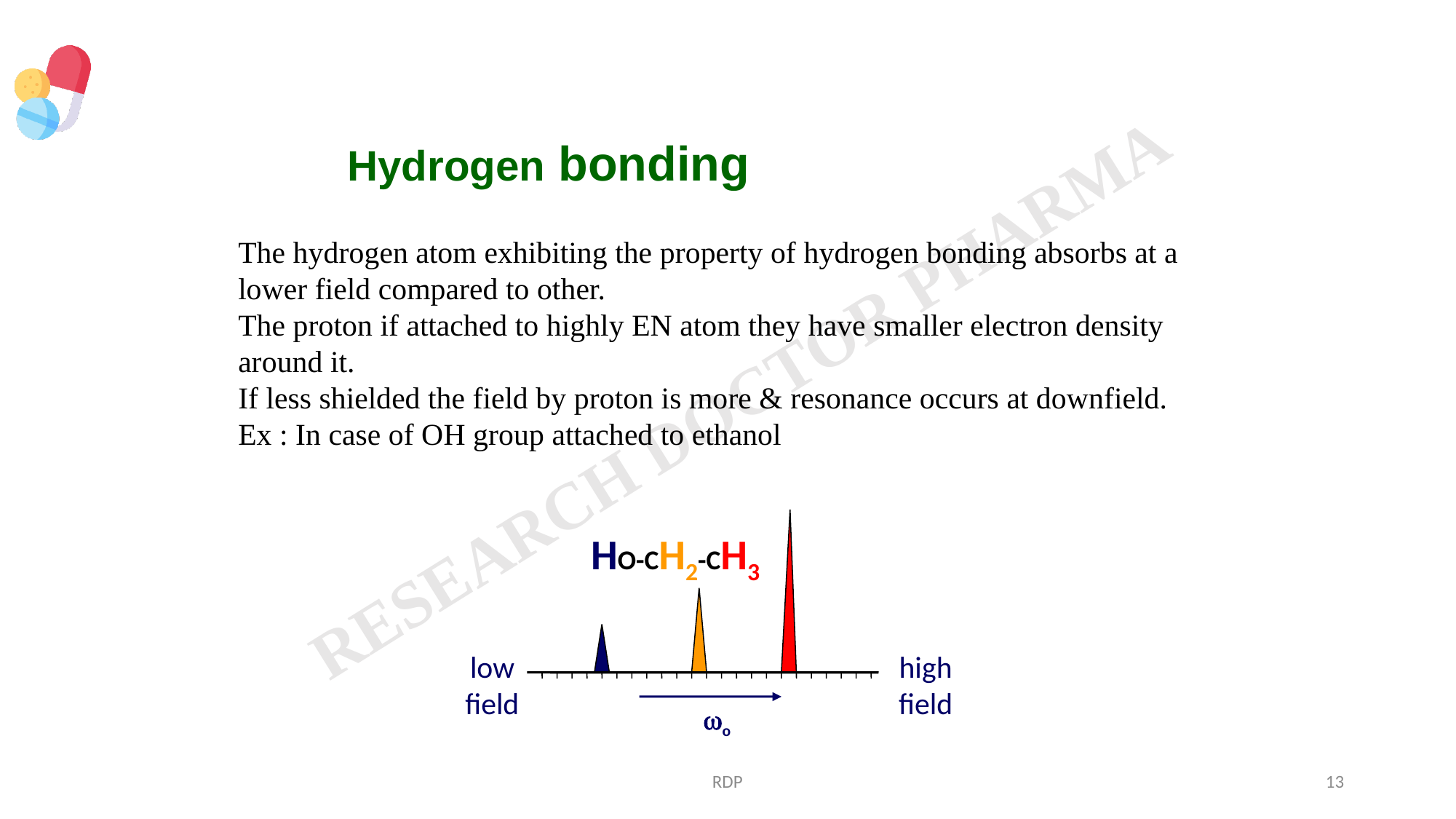

Hydrogen bonding
The hydrogen atom exhibiting the property of hydrogen bonding absorbs at a lower field compared to other.
The proton if attached to highly EN atom they have smaller electron density around it.
If less shielded the field by proton is more & resonance occurs at downfield.
Ex : In case of OH group attached to ethanol

HO-CH2-CH3

high
field
low
field

ωo
RDP
13